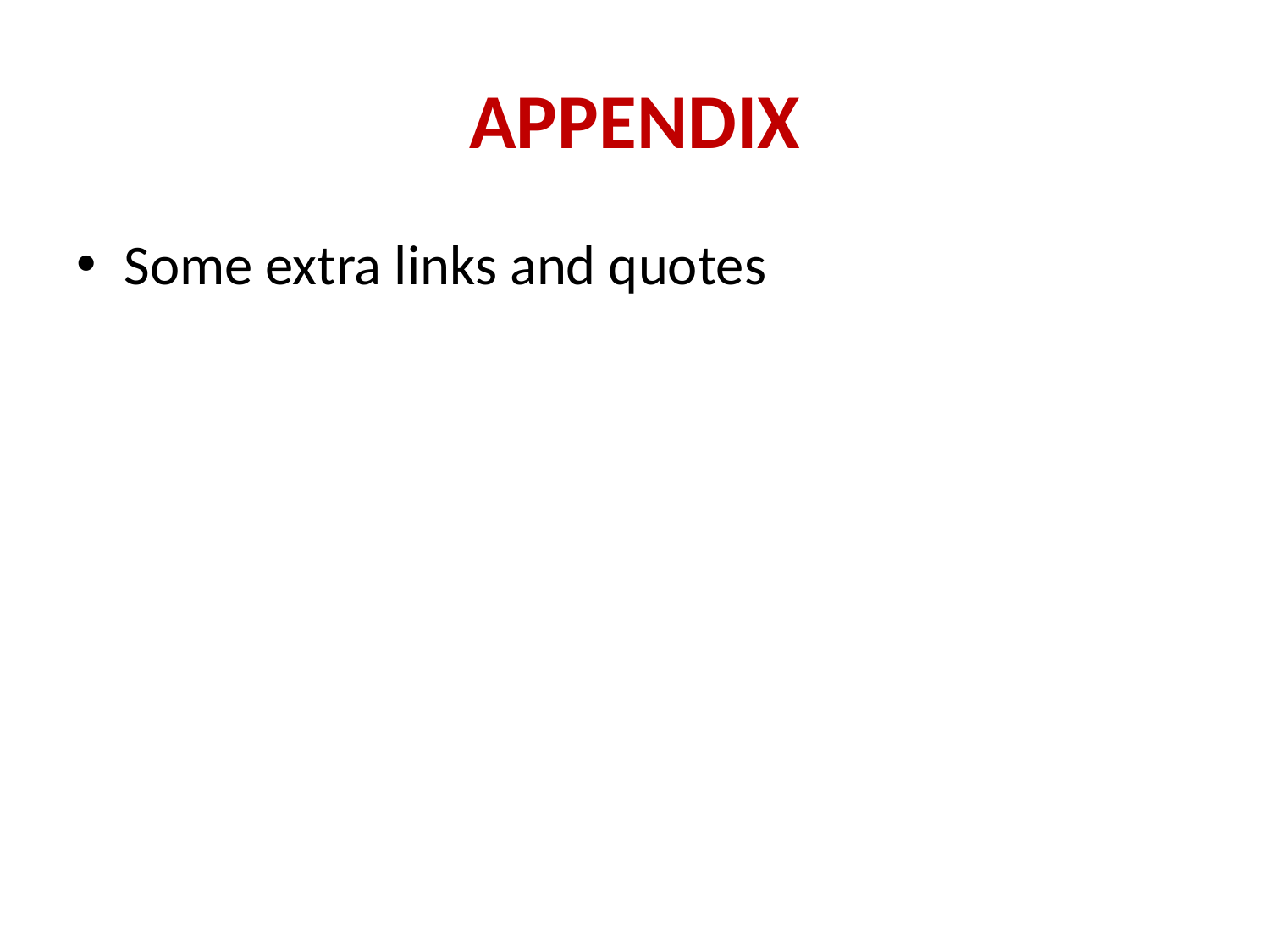

# APPENDIX
Some extra links and quotes